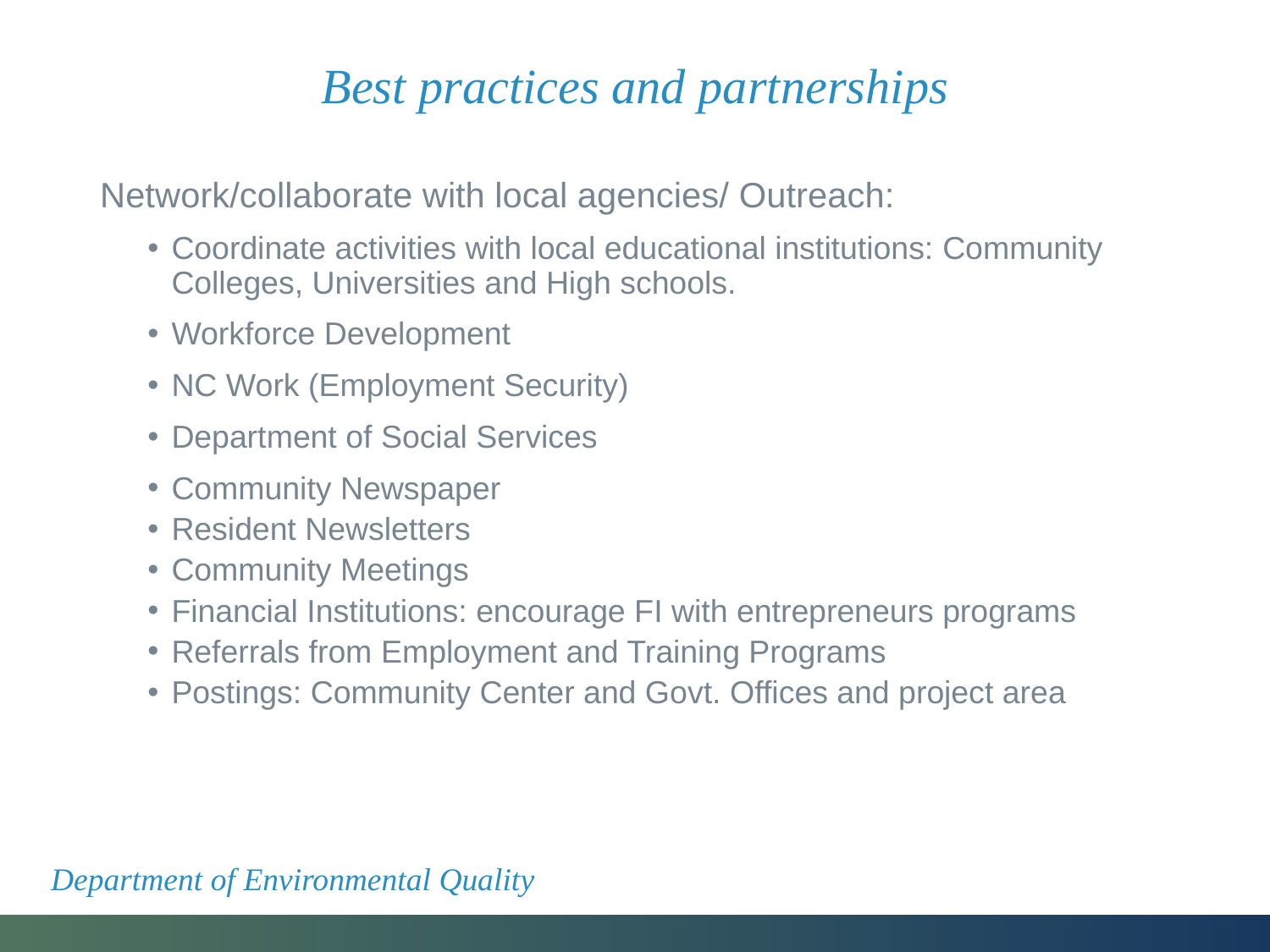

# Best practices and partnerships
Network/collaborate with local agencies/ Outreach:
Coordinate activities with local educational institutions: Community Colleges, Universities and High schools.
Workforce Development
NC Work (Employment Security)
Department of Social Services
Community Newspaper
Resident Newsletters
Community Meetings
Financial Institutions: encourage FI with entrepreneurs programs
Referrals from Employment and Training Programs
Postings: Community Center and Govt. Offices and project area

Department of Environmental Quality